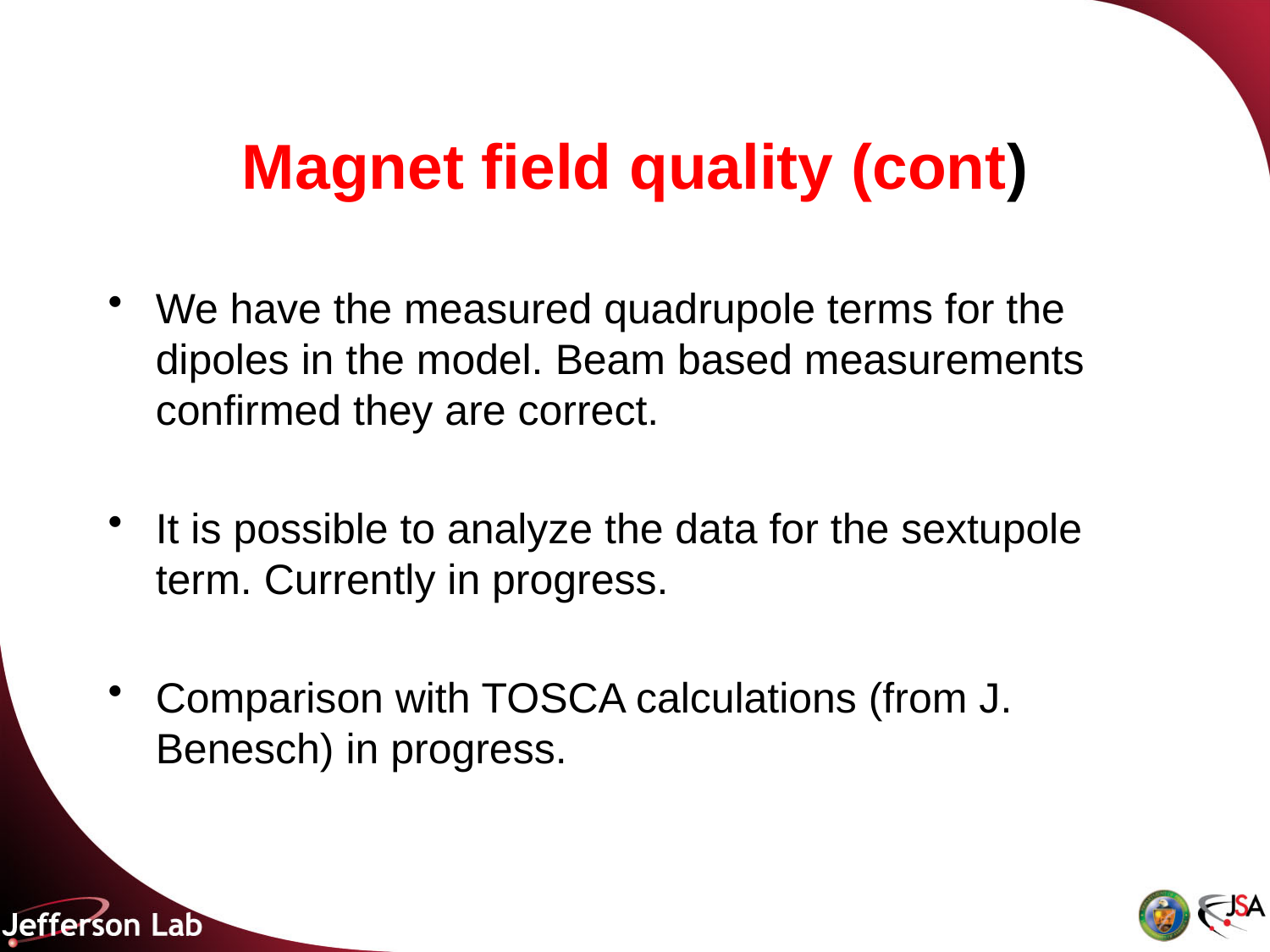

# Magnet field quality (cont)
We have the measured quadrupole terms for the dipoles in the model. Beam based measurements confirmed they are correct.

It is possible to analyze the data for the sextupole term. Currently in progress.

Comparison with TOSCA calculations (from J. Benesch) in progress.